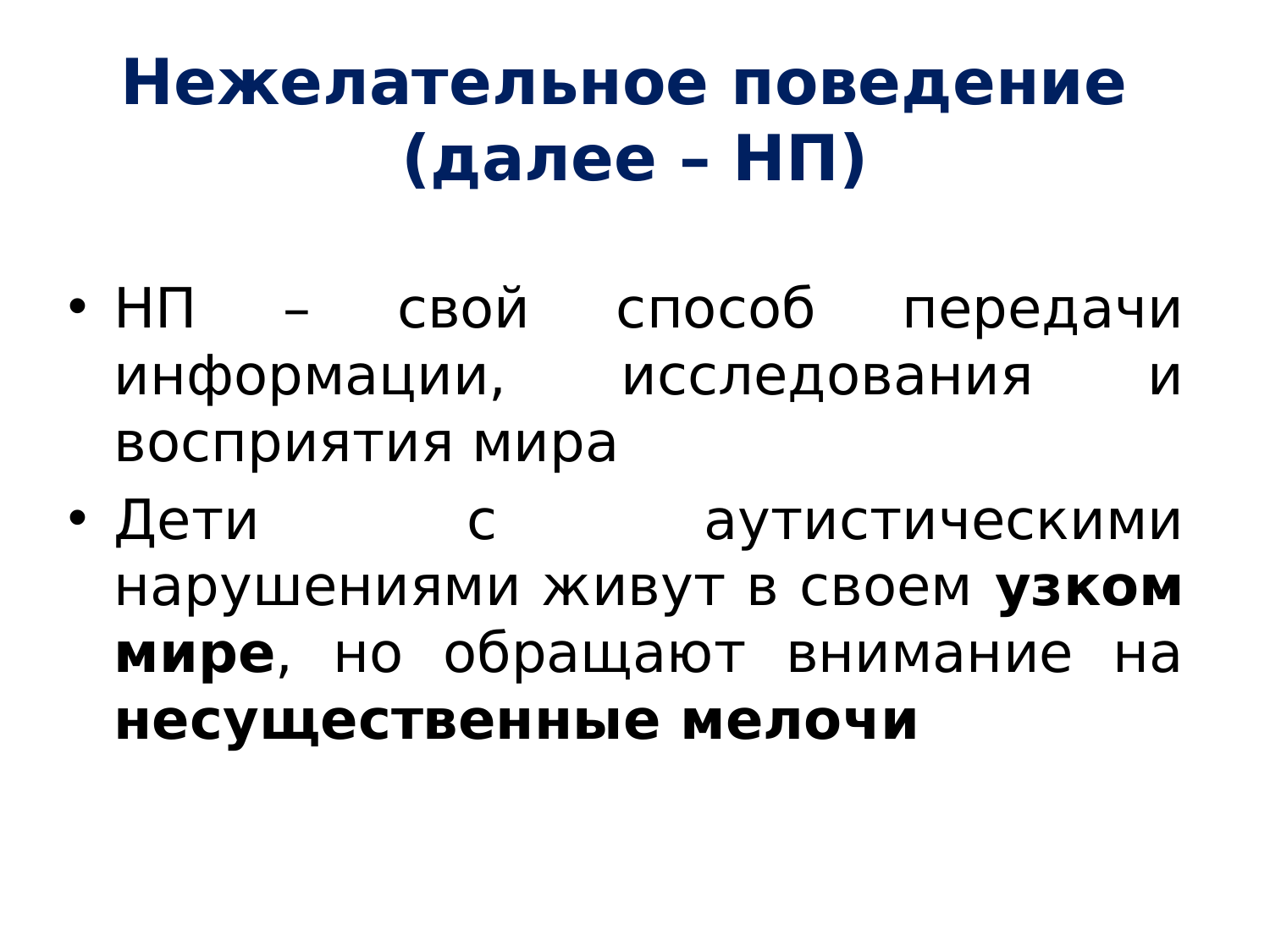

# Нежелательное поведение (далее – НП)
НП – свой способ передачи информации, исследования и восприятия мира
Дети с аутистическими нарушениями живут в своем узком мире, но обращают внимание на несущественные мелочи